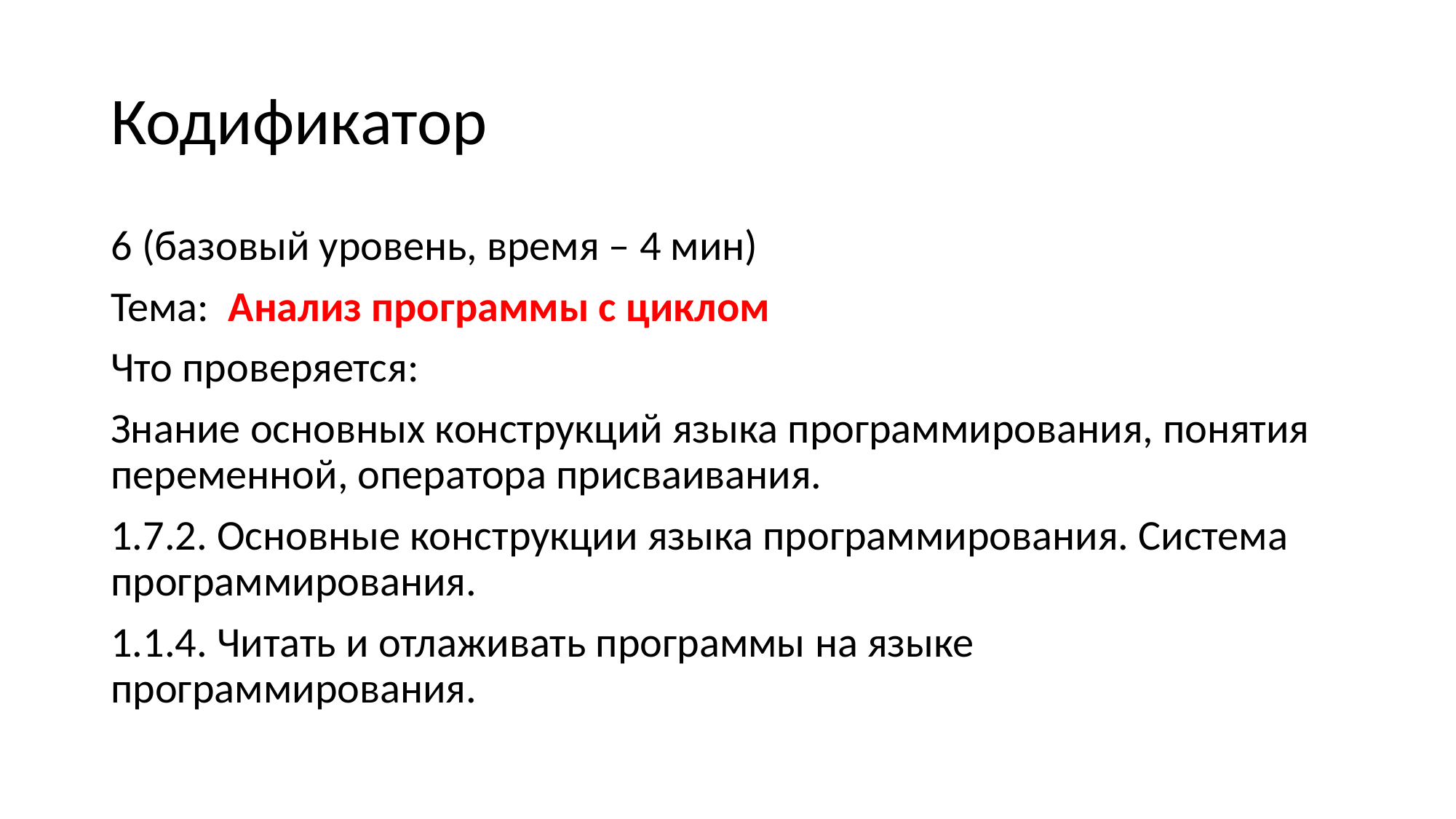

# Кодификатор
6 (базовый уровень, время – 4 мин)
Тема:  Анализ программы с циклом
Что проверяется:
Знание основных конструкций языка программирования, понятия переменной, оператора присваивания.
1.7.2. Основные конструкции языка программирования. Система программирования.
1.1.4. Читать и отлаживать программы на языке программирования.